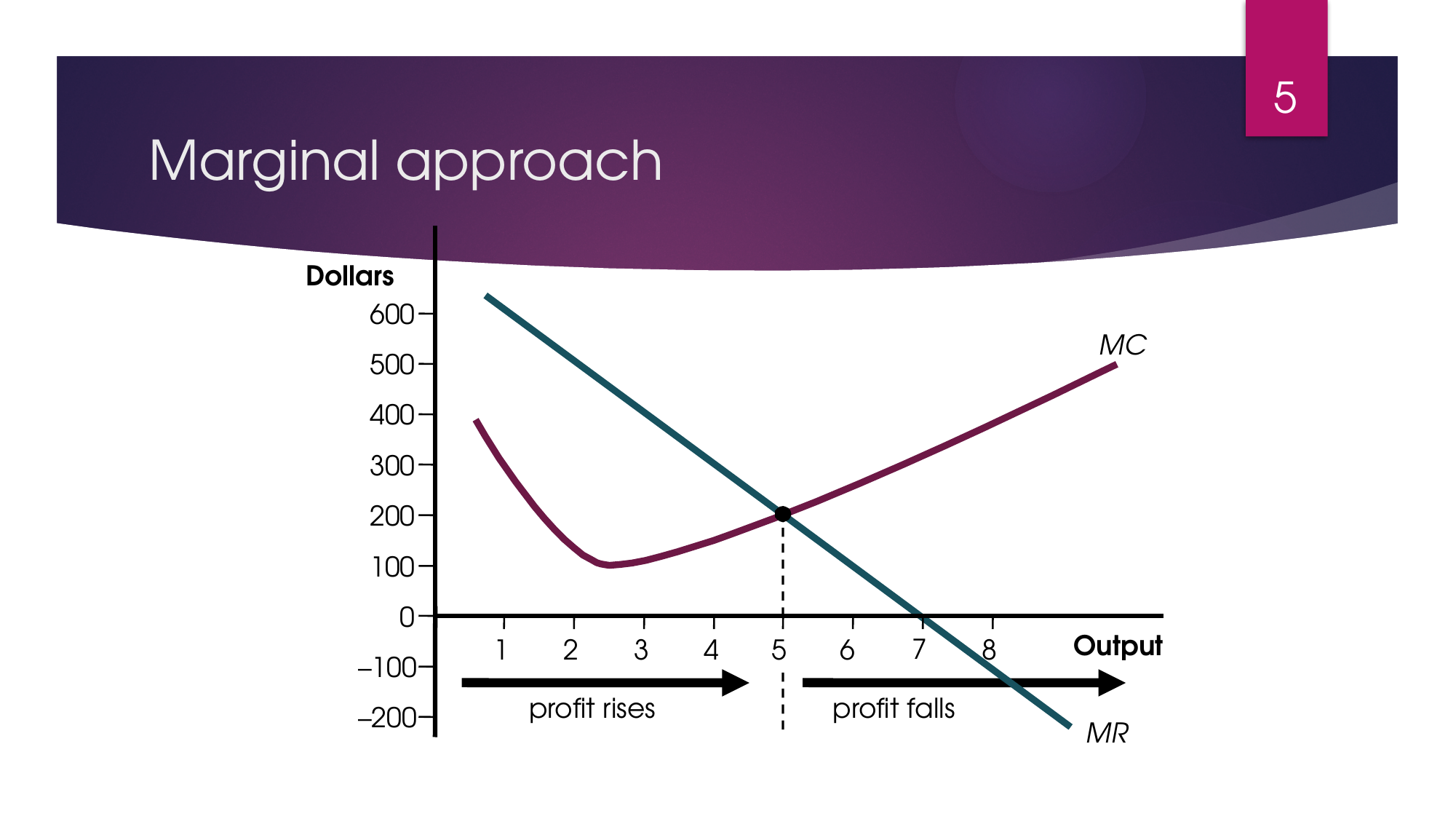

5
# Marginal approach

Dollars
600

500

400

300

200

100

Output
7
1
2
3
4
5
6
8
–100
–200

0

MC

profit rises
profit falls
MR